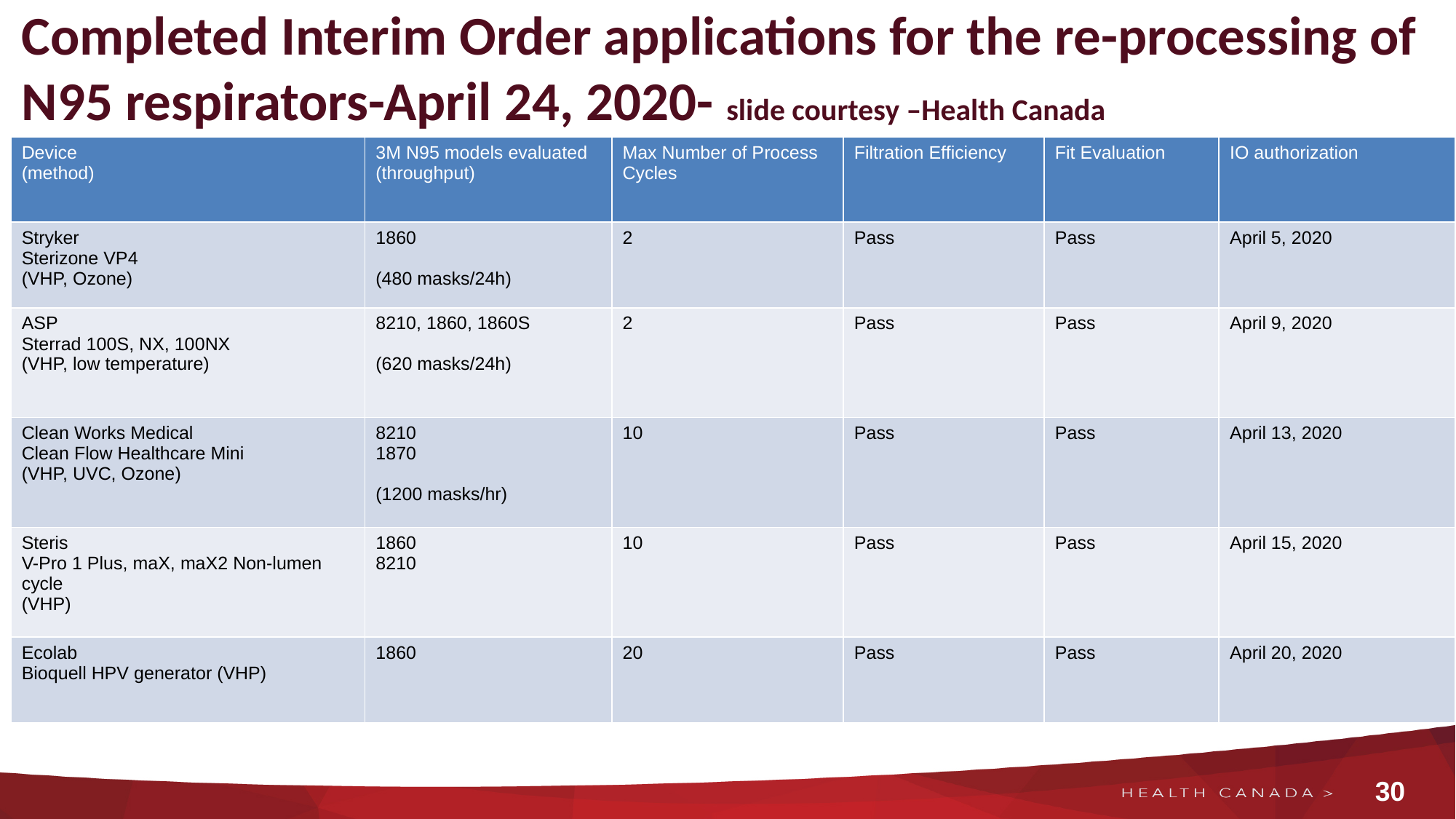

# Completed Interim Order applications for the re-processing of N95 respirators-April 24, 2020- slide courtesy –Health Canada
| Device (method) | 3M N95 models evaluated (throughput) | Max Number of Process Cycles | Filtration Efficiency | Fit Evaluation | IO authorization |
| --- | --- | --- | --- | --- | --- |
| Stryker Sterizone VP4 (VHP, Ozone) | 1860   (480 masks/24h) | 2 | Pass | Pass | April 5, 2020 |
| ASP Sterrad 100S, NX, 100NX (VHP, low temperature) | 8210, 1860, 1860S   (620 masks/24h) | 2 | Pass | Pass | April 9, 2020 |
| Clean Works Medical Clean Flow Healthcare Mini (VHP, UVC, Ozone) | 8210 1870   (1200 masks/hr) | 10 | Pass | Pass | April 13, 2020 |
| Steris V-Pro 1 Plus, maX, maX2 Non-lumen cycle (VHP) | 1860 8210 | 10 | Pass | Pass | April 15, 2020 |
| Ecolab Bioquell HPV generator (VHP) | 1860 | 20 | Pass | Pass | April 20, 2020 |
30